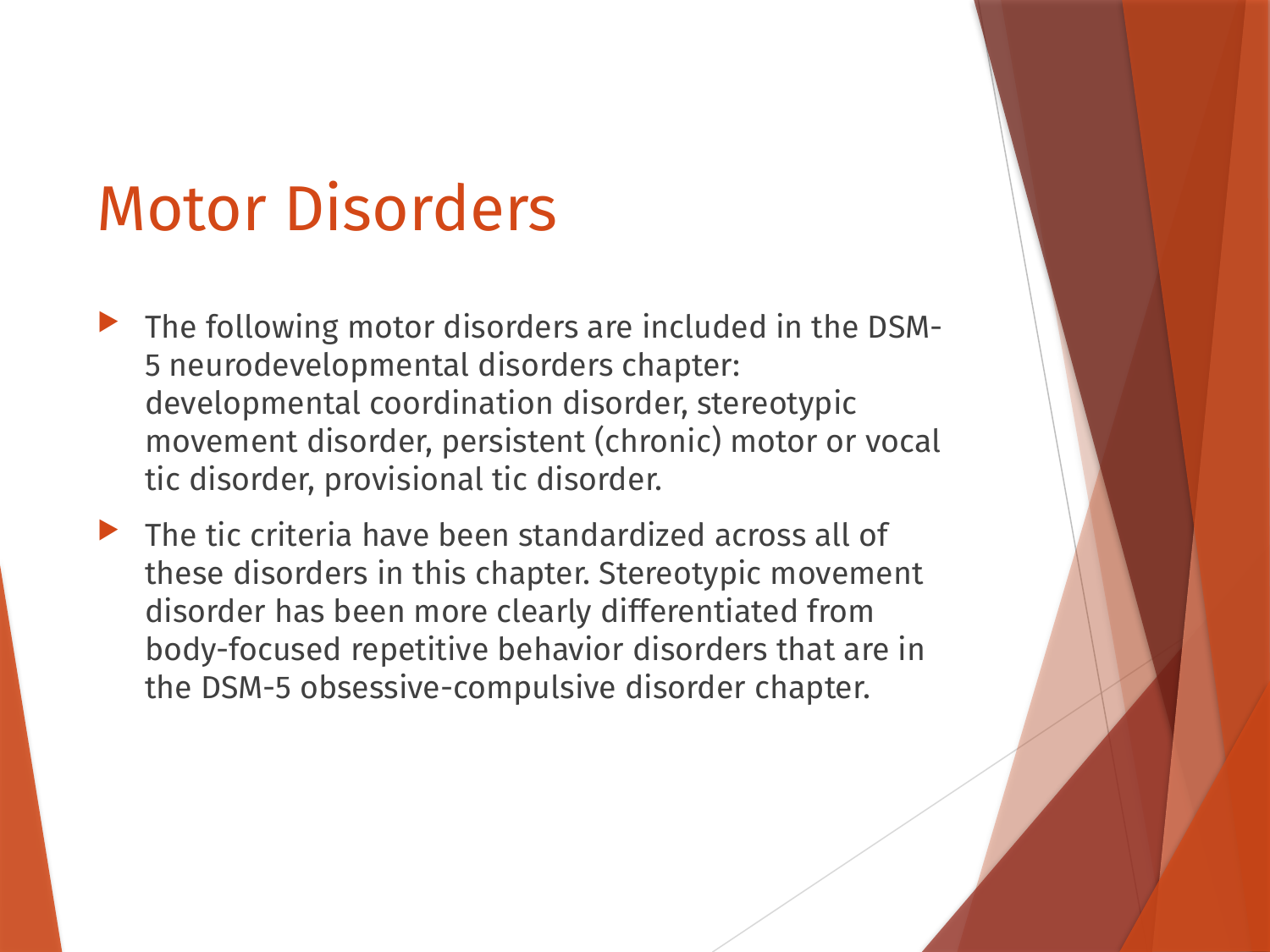

# Motor Disorders
The following motor disorders are included in the DSM-5 neurodevelopmental disorders chapter: developmental coordination disorder, stereotypic movement disorder, persistent (chronic) motor or vocal tic disorder, provisional tic disorder.
The tic criteria have been standardized across all of these disorders in this chapter. Stereotypic movement disorder has been more clearly differentiated from body-focused repetitive behavior disorders that are in the DSM-5 obsessive-compulsive disorder chapter.